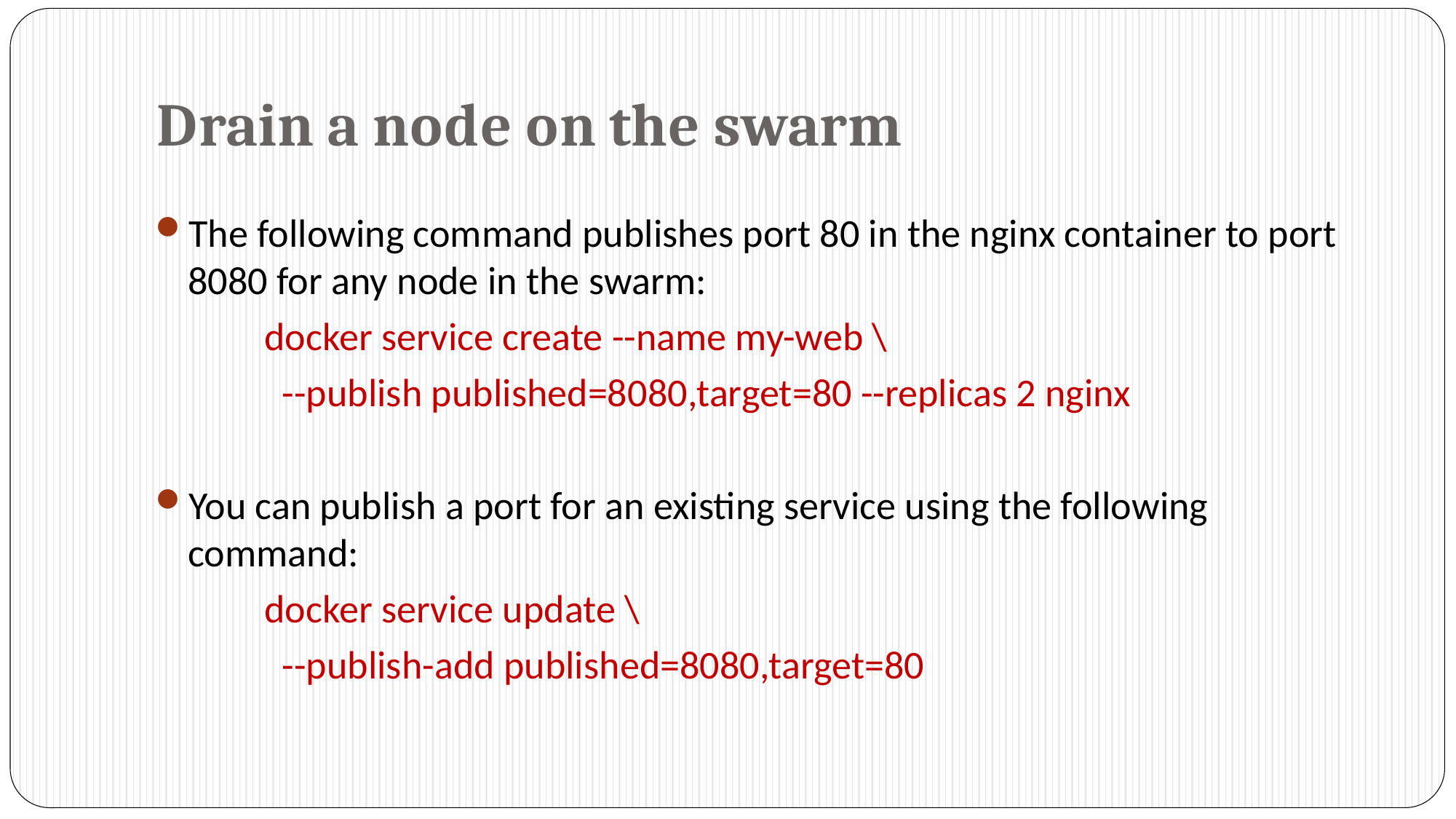

# Drain a node on the swarm
The following command publishes port 80 in the nginx container to port 8080 for any node in the swarm:
	docker service create --name my-web \
	  --publish published=8080,target=80 --replicas 2 nginx

You can publish a port for an existing service using the following command:
	docker service update \
	  --publish-add published=8080,target=80